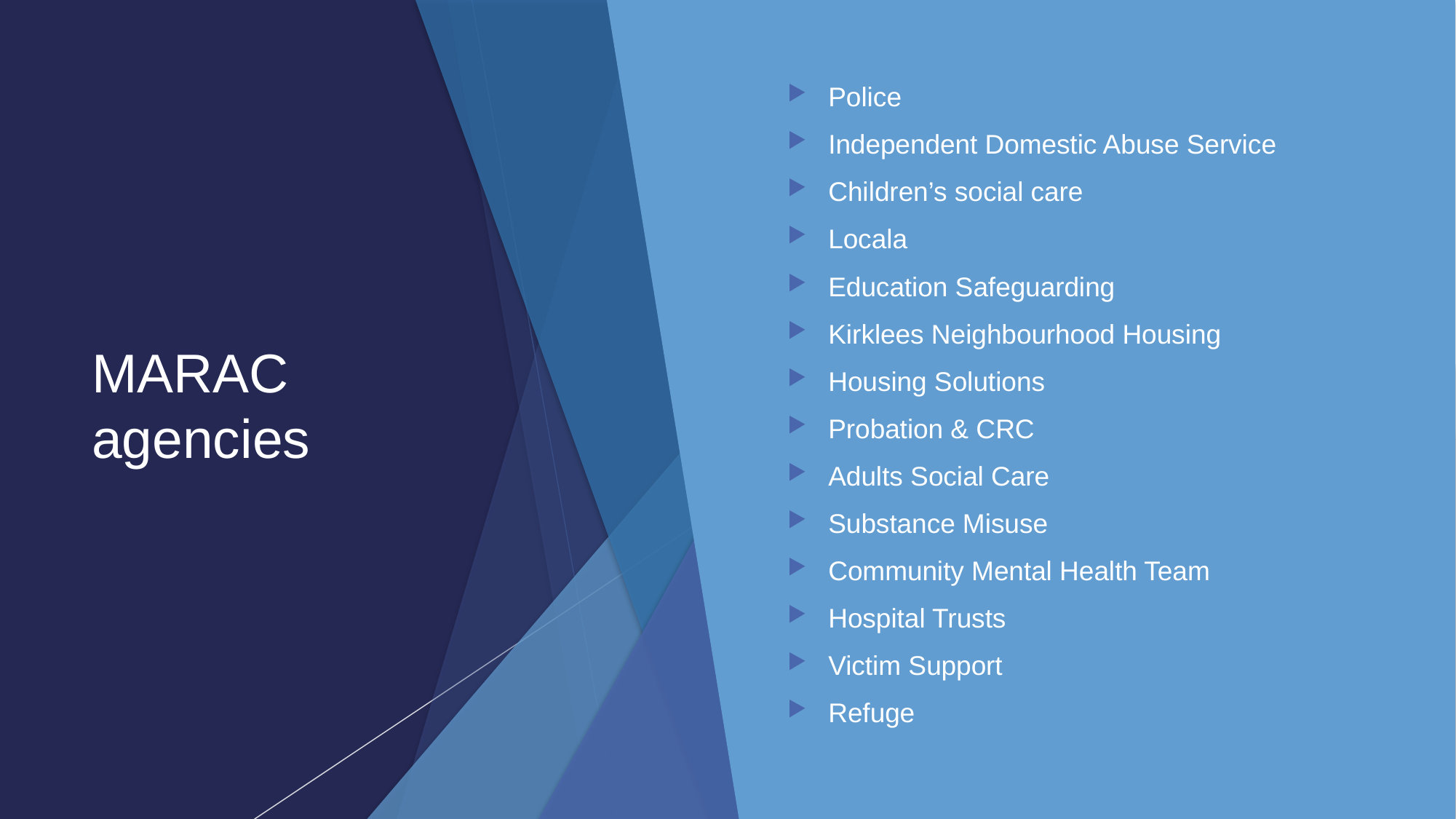

# MARAC agencies
Police
Independent Domestic Abuse Service
Children’s social care
Locala
Education Safeguarding
Kirklees Neighbourhood Housing
Housing Solutions
Probation & CRC
Adults Social Care
Substance Misuse
Community Mental Health Team
Hospital Trusts
Victim Support
Refuge